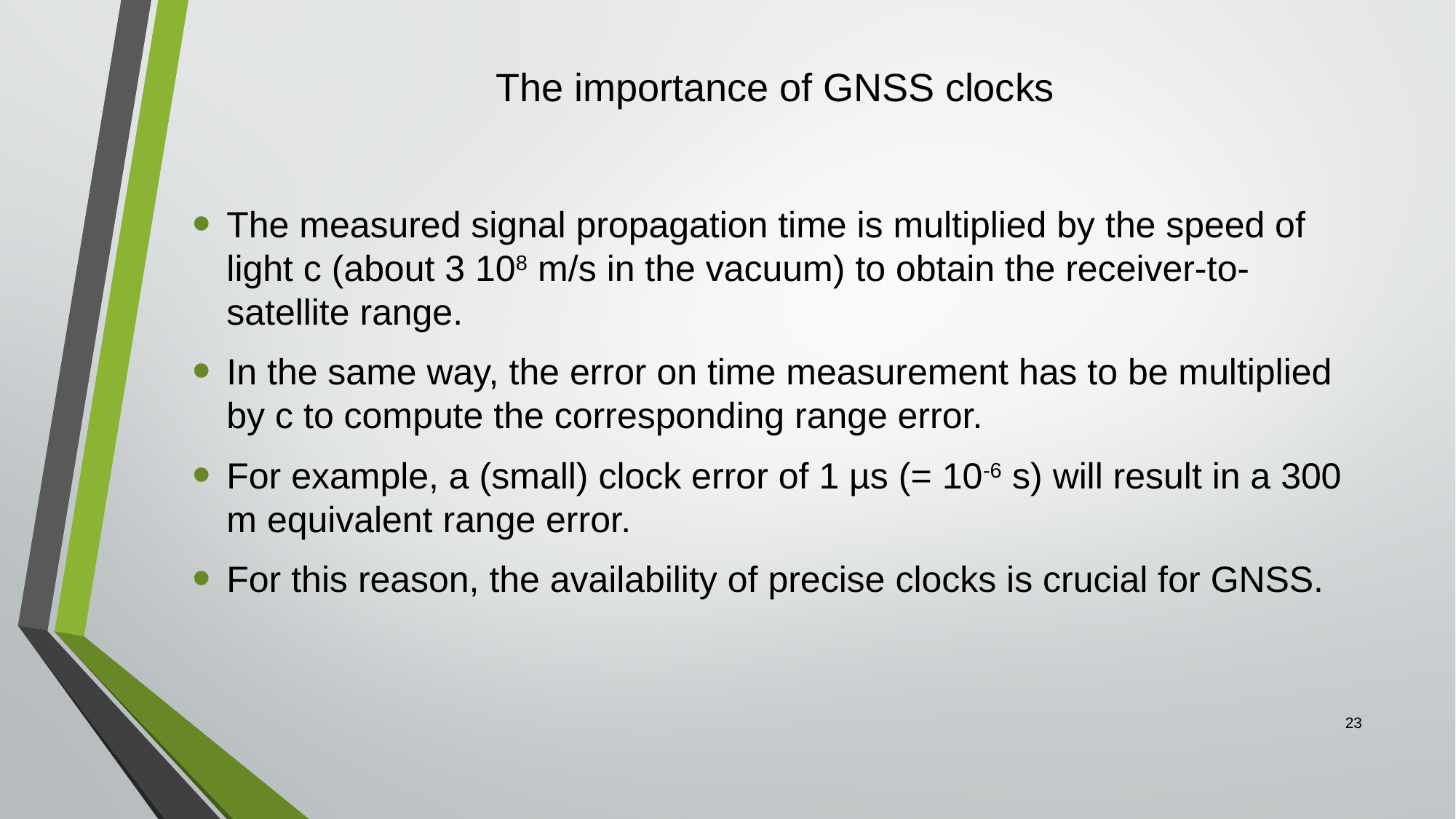

# The importance of GNSS clocks
The measured signal propagation time is multiplied by the speed of light c (about 3 108 m/s in the vacuum) to obtain the receiver-to-satellite range.
In the same way, the error on time measurement has to be multiplied by c to compute the corresponding range error.
For example, a (small) clock error of 1 µs (= 10-6 s) will result in a 300 m equivalent range error.
For this reason, the availability of precise clocks is crucial for GNSS.
23